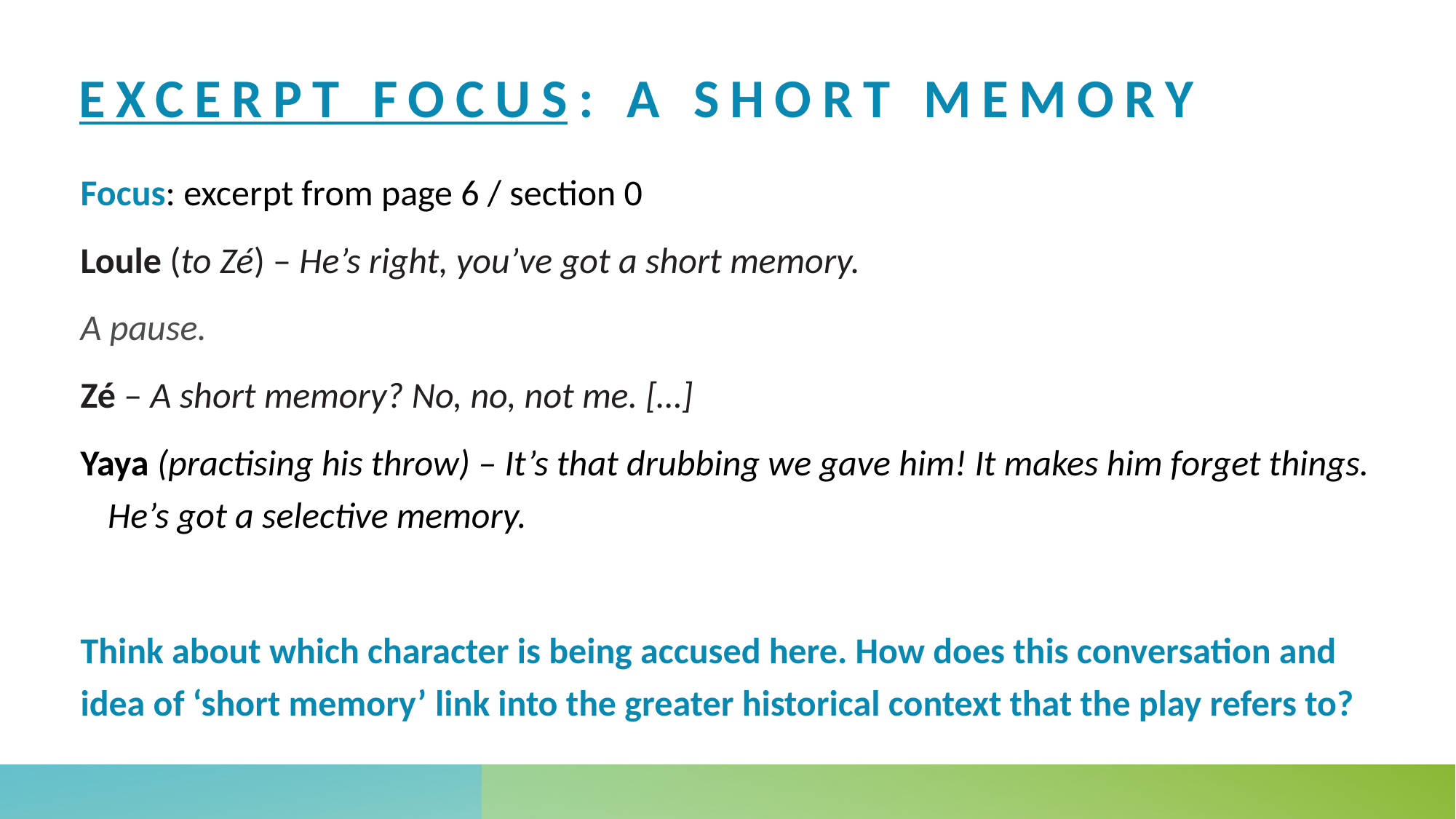

# Excerpt focus: a short memory
Focus: excerpt from page 6 / section 0
Loule (to Zé) – He’s right, you’ve got a short memory.
A pause.
Zé – A short memory? No, no, not me. […]
Yaya (practising his throw) – It’s that drubbing we gave him! It makes him forget things. He’s got a selective memory.

Think about which character is being accused here. How does this conversation and idea of ‘short memory’ link into the greater historical context that the play refers to?​